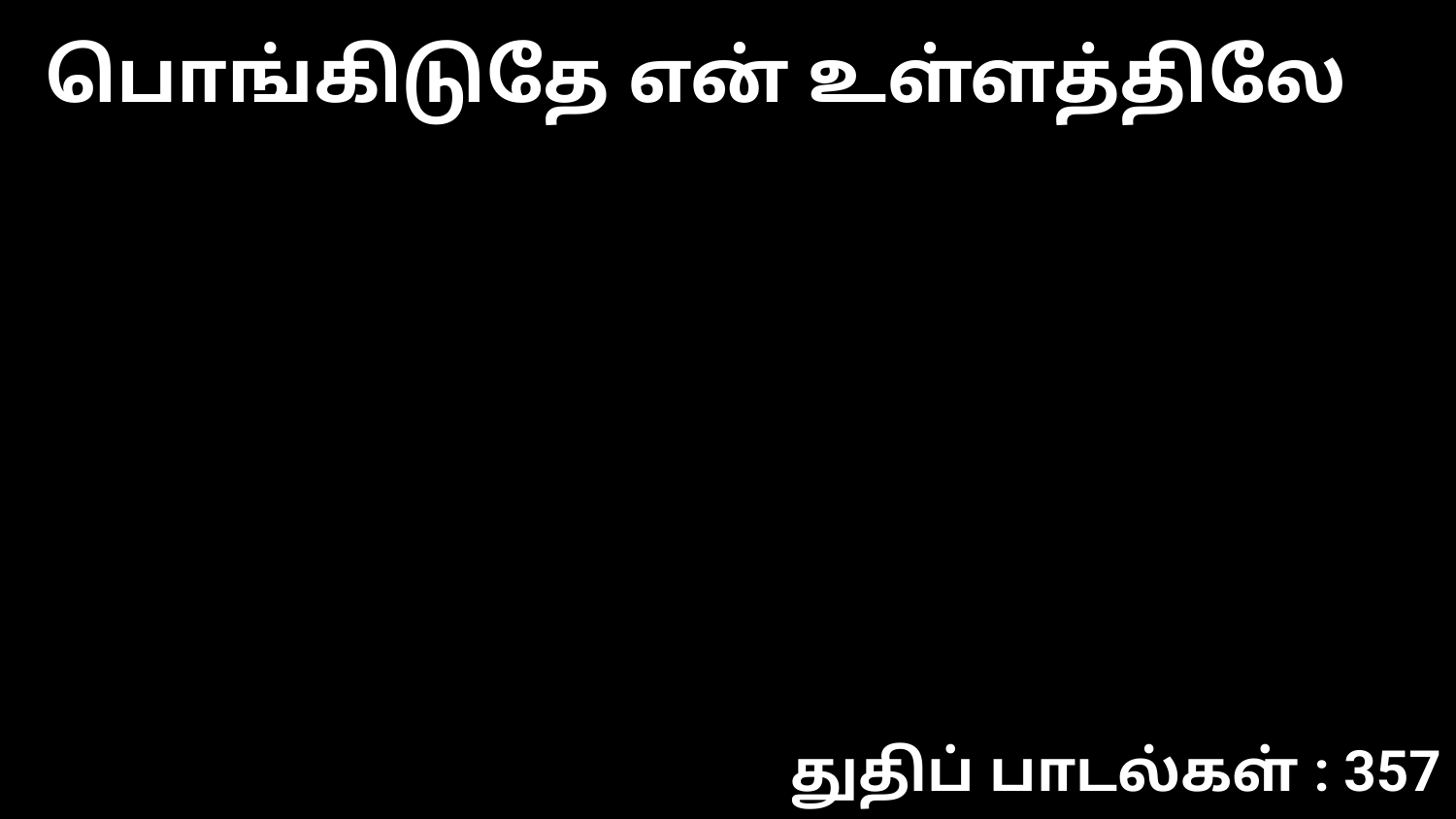

பொங்கிடுதே என் உள்ளத்திலே
துதிப் பாடல்கள் : 357